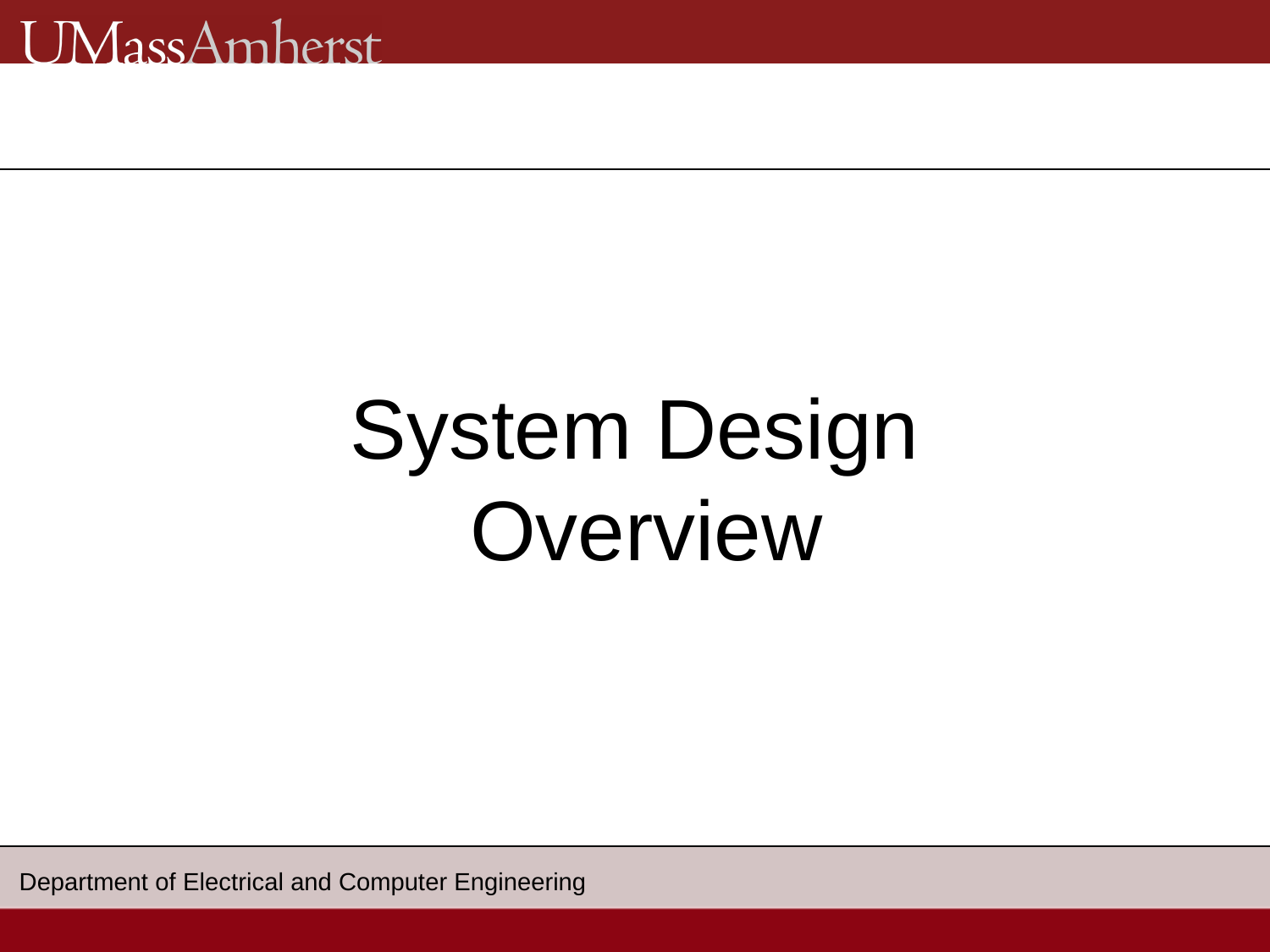

System Design
Overview
Department of Electrical and Computer Engineering